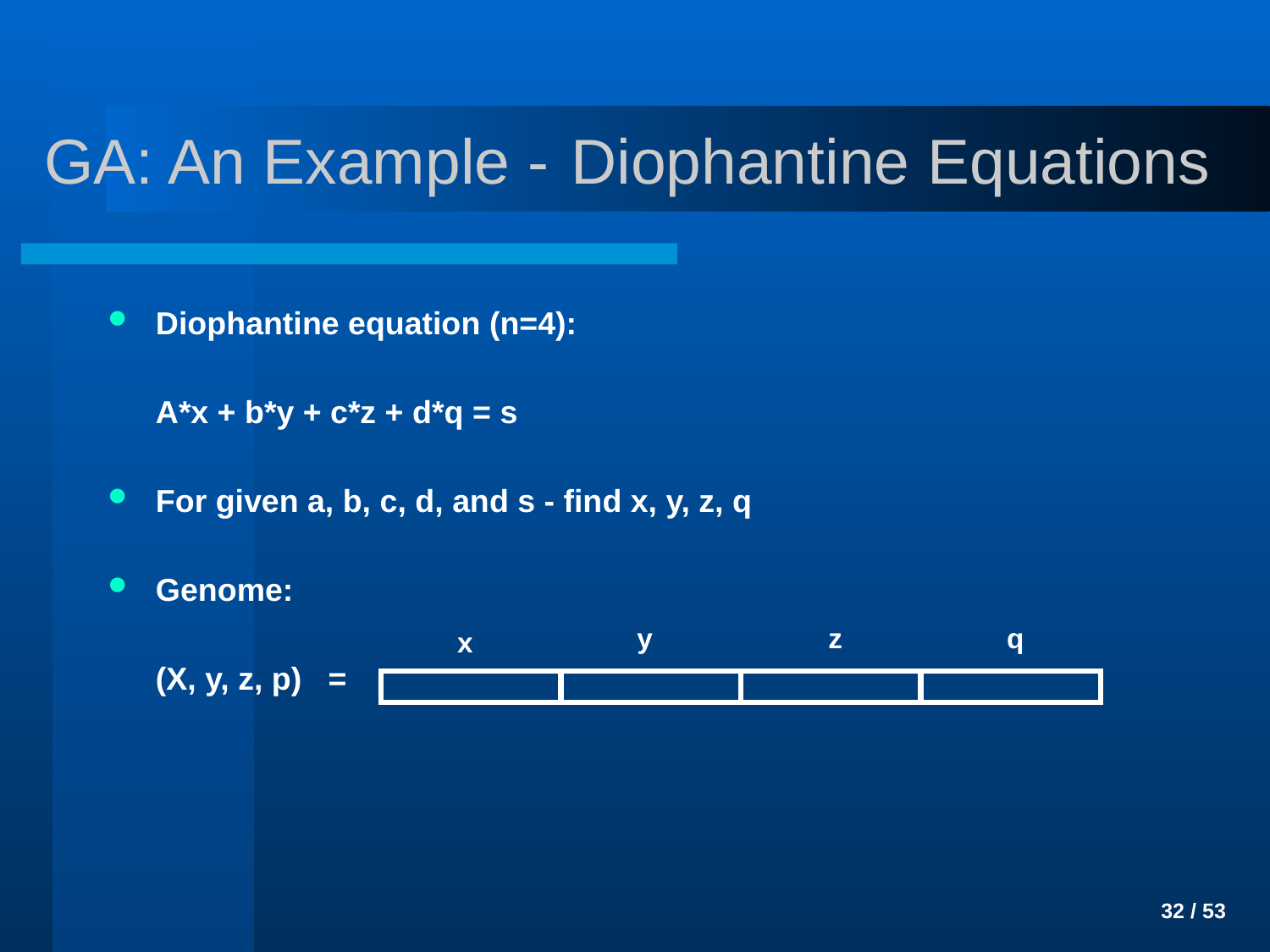

# GA: An Example - Diophantine Equations
Diophantine equation (n=4):

	A*x + b*y + c*z + d*q = s

For given a, b, c, d, and s - find x, y, z, q

Genome:

	(X, y, z, p)   =

y
z
q
x

 32 / 53